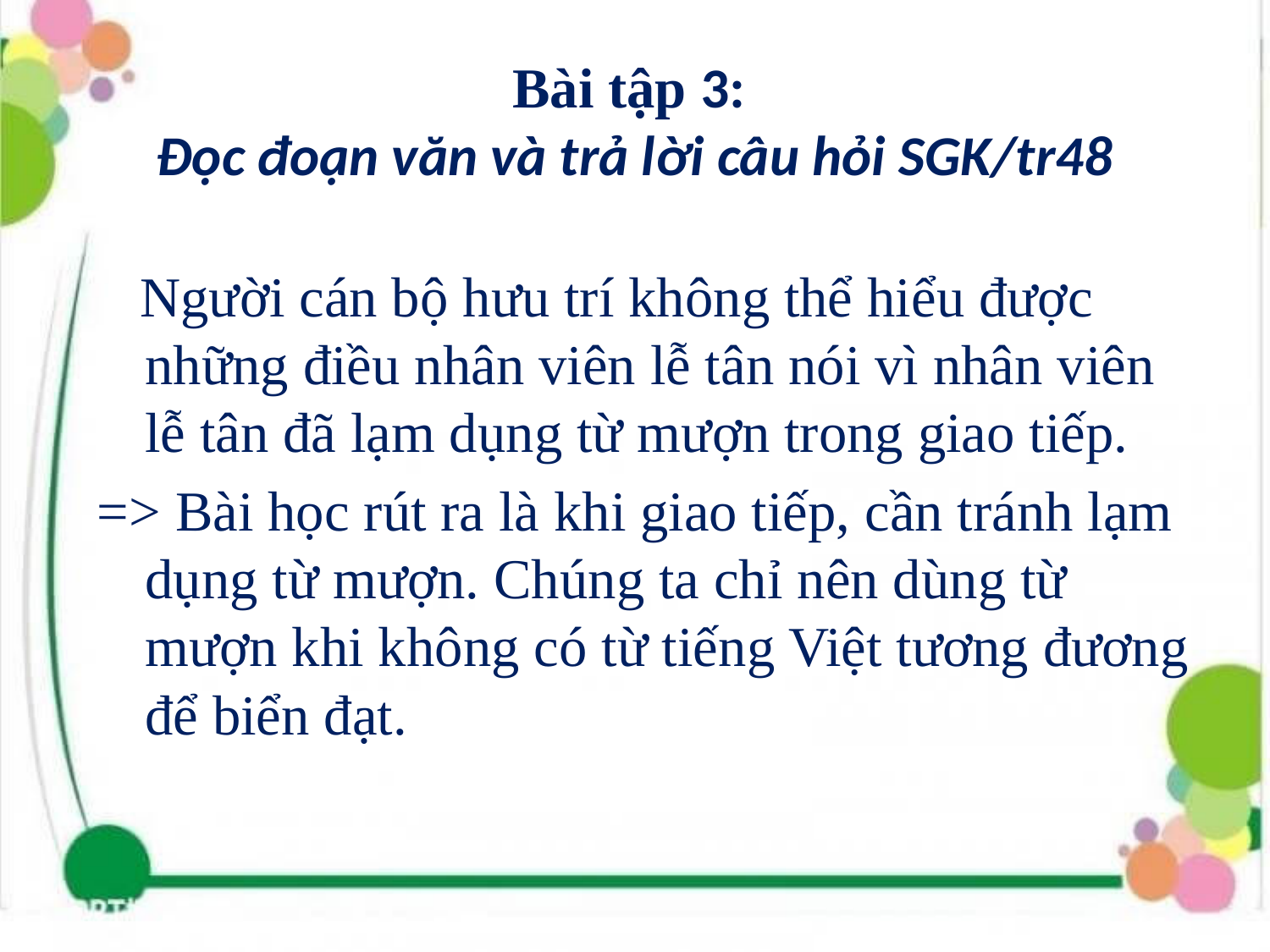

# Bài tập 3:  Đọc đoạn văn và trả lời câu hỏi SGK/tr48
   Người cán bộ hưu trí không thể hiểu được những điều nhân viên lễ tân nói vì nhân viên lễ tân đã lạm dụng từ mượn trong giao tiếp.
=> Bài học rút ra là khi giao tiếp, cần tránh lạm dụng từ mượn. Chúng ta chỉ nên dùng từ mượn khi không có từ tiếng Việt tương đương để biển đạt.